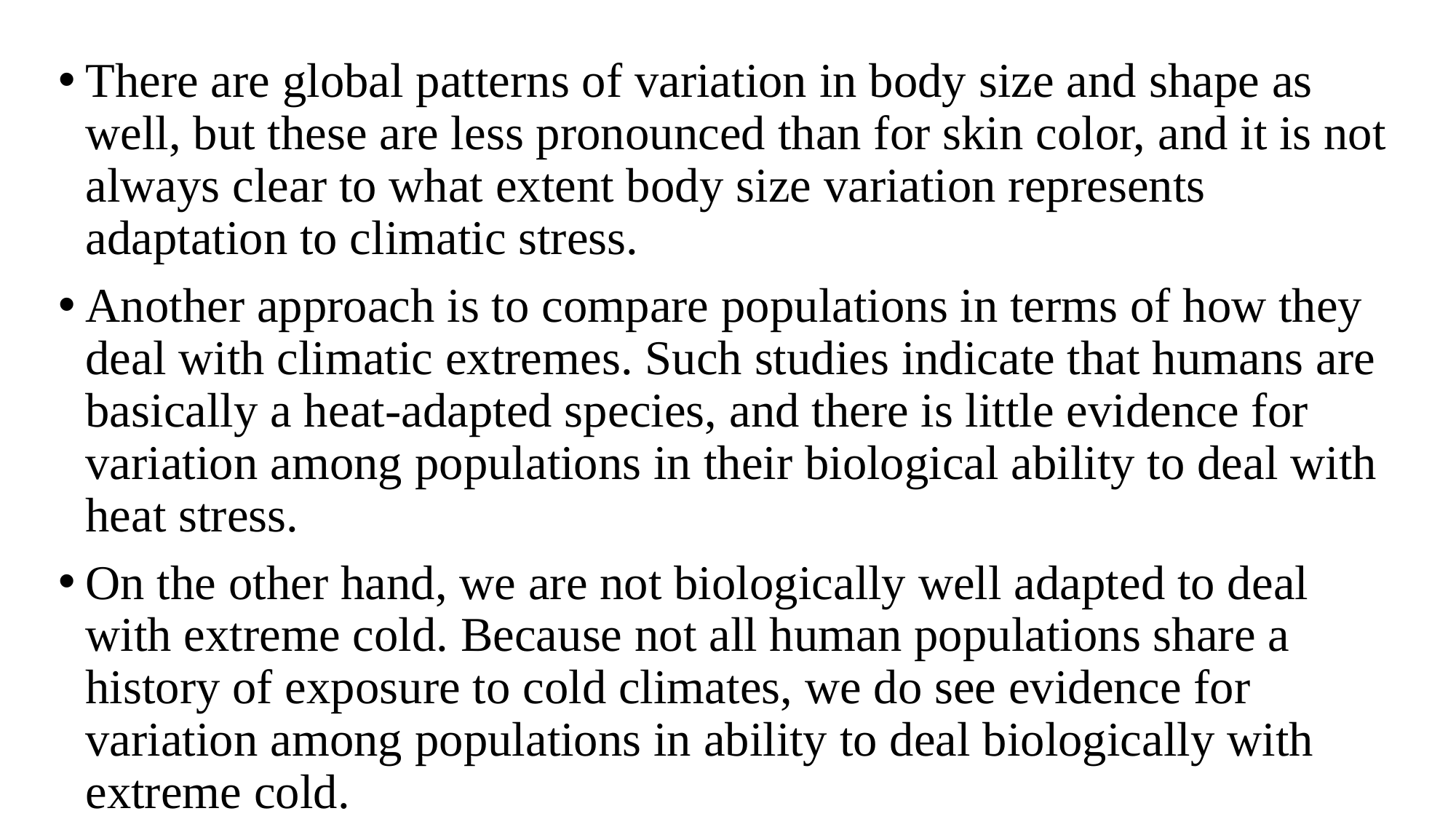

There are global patterns of variation in body size and shape as well, but these are less pronounced than for skin color, and it is not always clear to what extent body size variation represents adaptation to climatic stress.
Another approach is to compare populations in terms of how they deal with climatic extremes. Such studies indicate that humans are basically a heat-adapted species, and there is little evidence for variation among populations in their biological ability to deal with heat stress.
On the other hand, we are not biologically well adapted to deal with extreme cold. Because not all human populations share a history of exposure to cold climates, we do see evidence for variation among populations in ability to deal biologically with extreme cold.